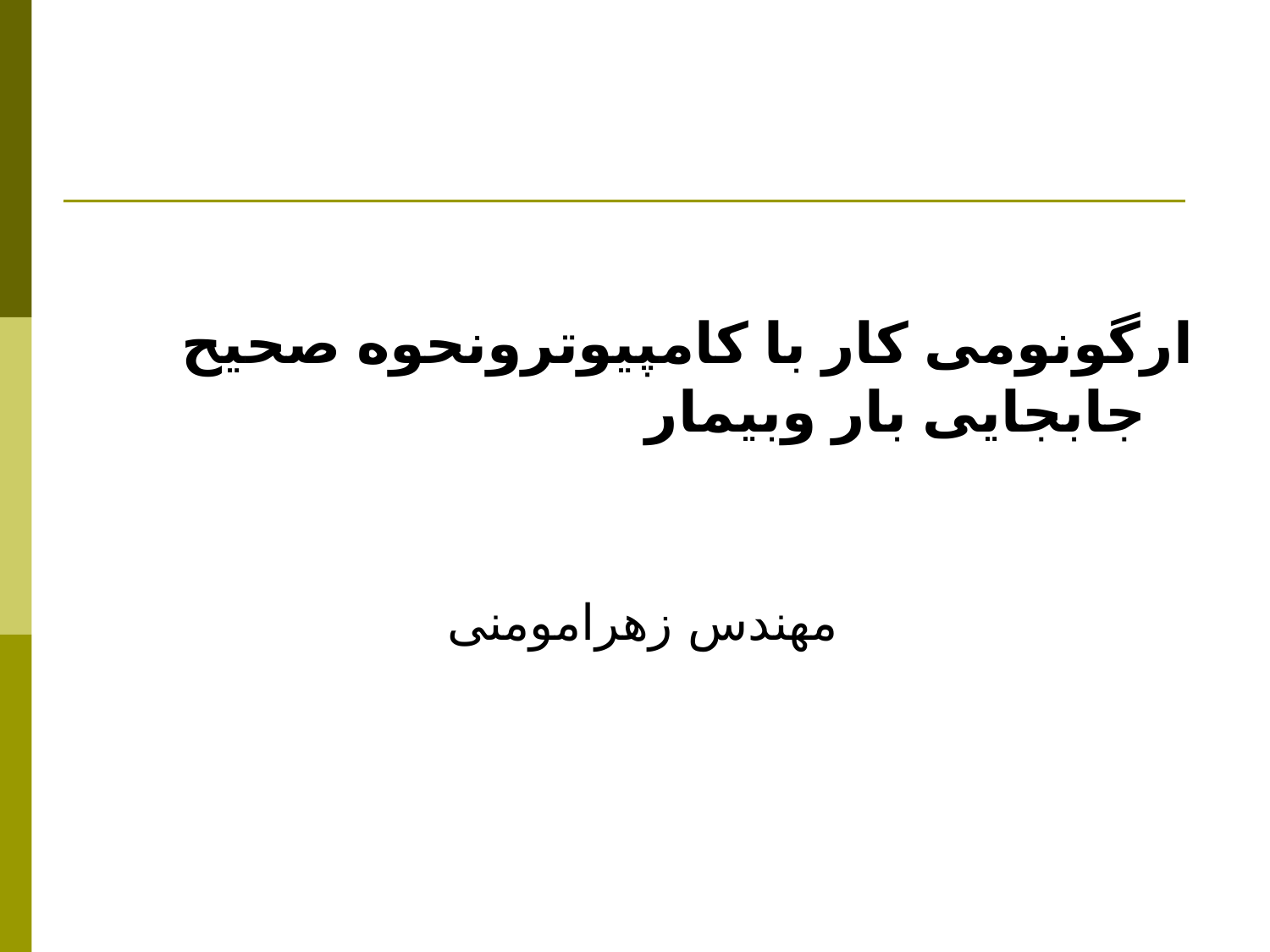

#

ارگونومی کار با کامپیوترونحوه صحیح جابجایی بار وبیمار

مهندس زهرامومنی